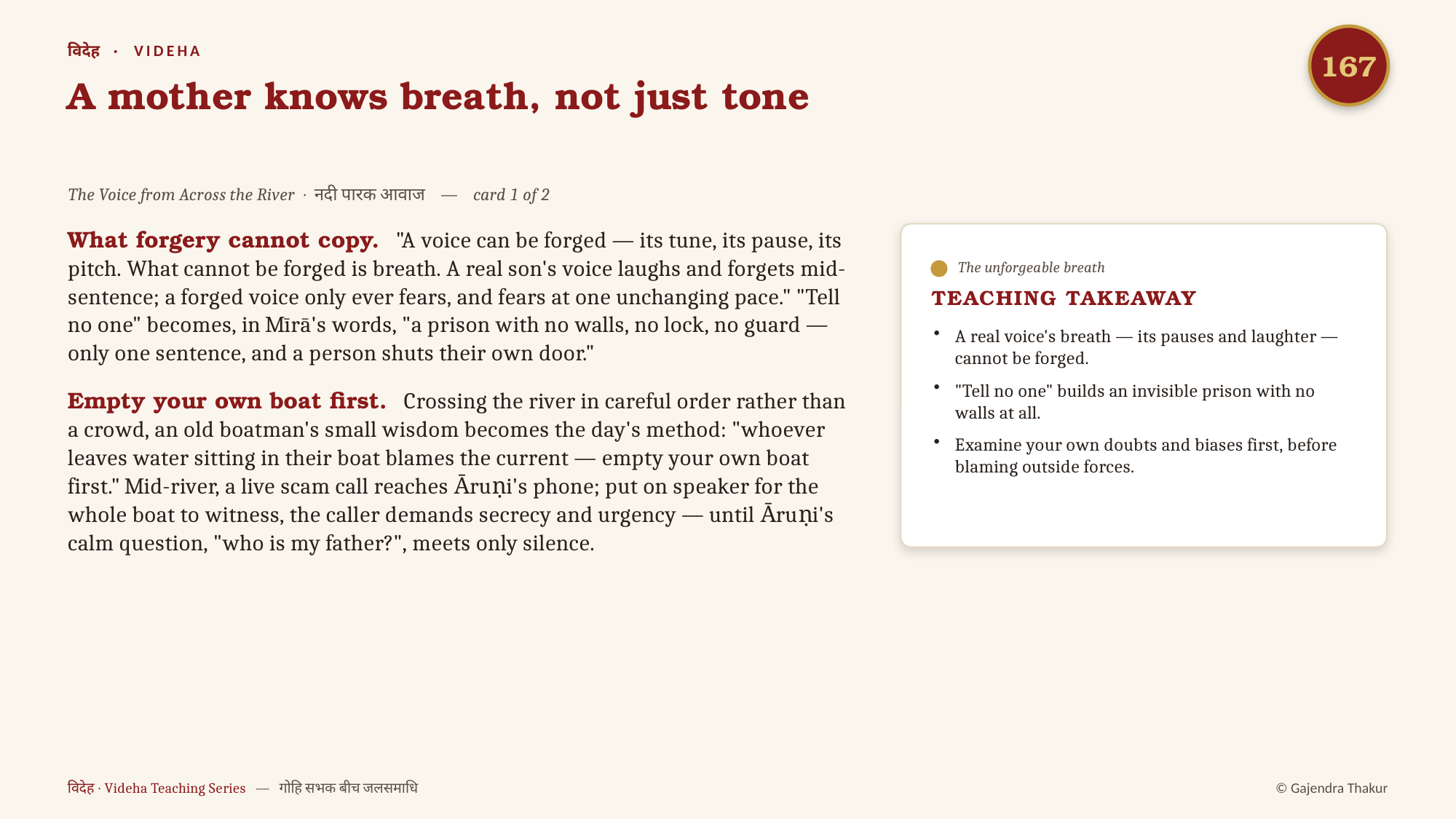

167
विदेह  ·  VIDEHA
A mother knows breath, not just tone
The Voice from Across the River  ·  नदी पारक आवाज    —    card 1 of 2
What forgery cannot copy.  "A voice can be forged — its tune, its pause, its pitch. What cannot be forged is breath. A real son's voice laughs and forgets mid-sentence; a forged voice only ever fears, and fears at one unchanging pace." "Tell no one" becomes, in Mīrā's words, "a prison with no walls, no lock, no guard — only one sentence, and a person shuts their own door."
Empty your own boat first.  Crossing the river in careful order rather than a crowd, an old boatman's small wisdom becomes the day's method: "whoever leaves water sitting in their boat blames the current — empty your own boat first." Mid-river, a live scam call reaches Ᾱruṇi's phone; put on speaker for the whole boat to witness, the caller demands secrecy and urgency — until Ᾱruṇi's calm question, "who is my father?", meets only silence.

The unforgeable breath

TEACHING TAKEAWAY
A real voice's breath — its pauses and laughter — cannot be forged.
"Tell no one" builds an invisible prison with no walls at all.
Examine your own doubts and biases first, before blaming outside forces.
विदेह · Videha Teaching Series   —   गोहि सभक बीच जलसमाधि
© Gajendra Thakur